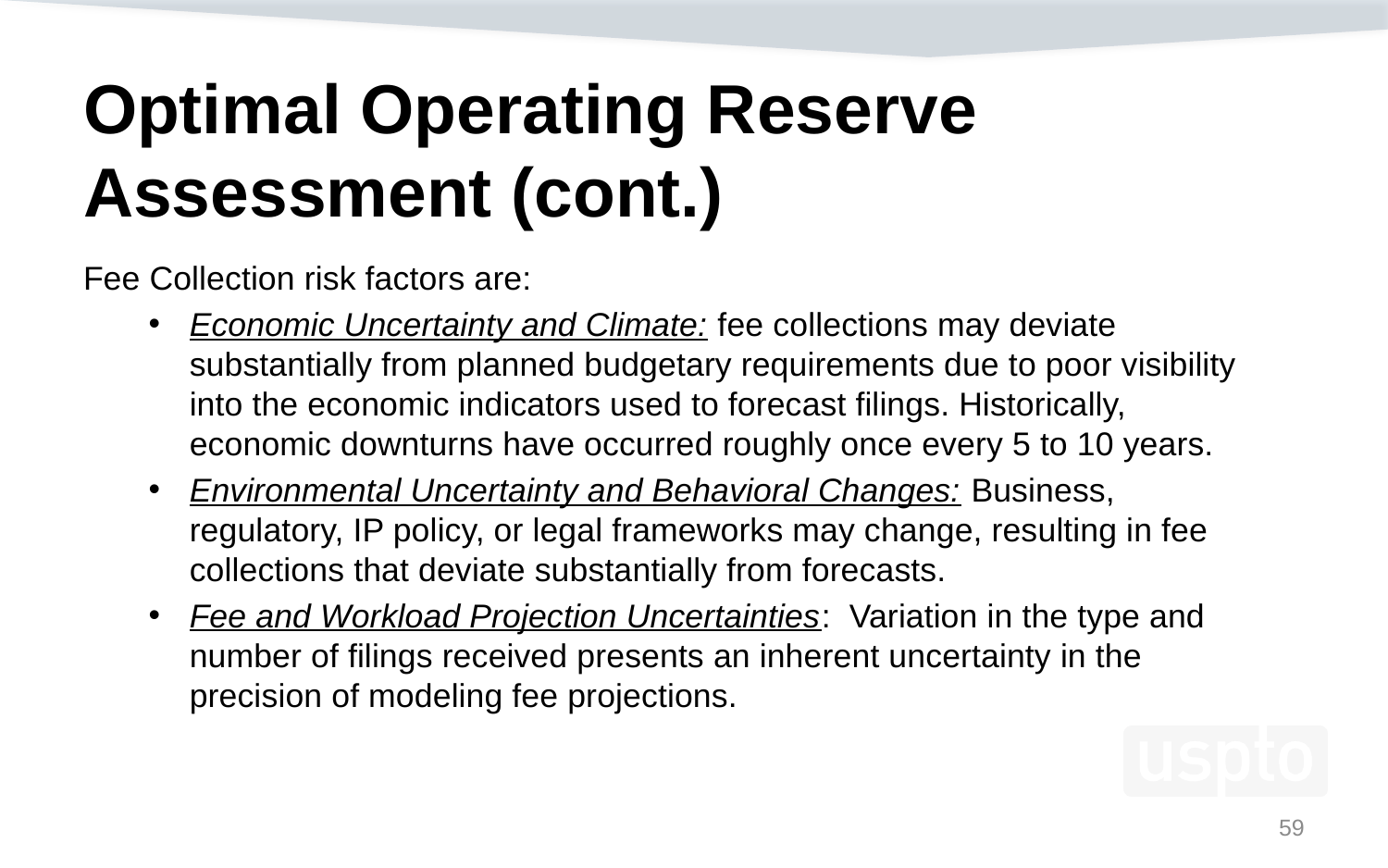

# Optimal Operating Reserve Assessment (cont.)
Fee Collection risk factors are:
Economic Uncertainty and Climate: fee collections may deviate substantially from planned budgetary requirements due to poor visibility into the economic indicators used to forecast filings. Historically, economic downturns have occurred roughly once every 5 to 10 years.
Environmental Uncertainty and Behavioral Changes: Business, regulatory, IP policy, or legal frameworks may change, resulting in fee collections that deviate substantially from forecasts.
Fee and Workload Projection Uncertainties:  Variation in the type and number of filings received presents an inherent uncertainty in the precision of modeling fee projections.

59